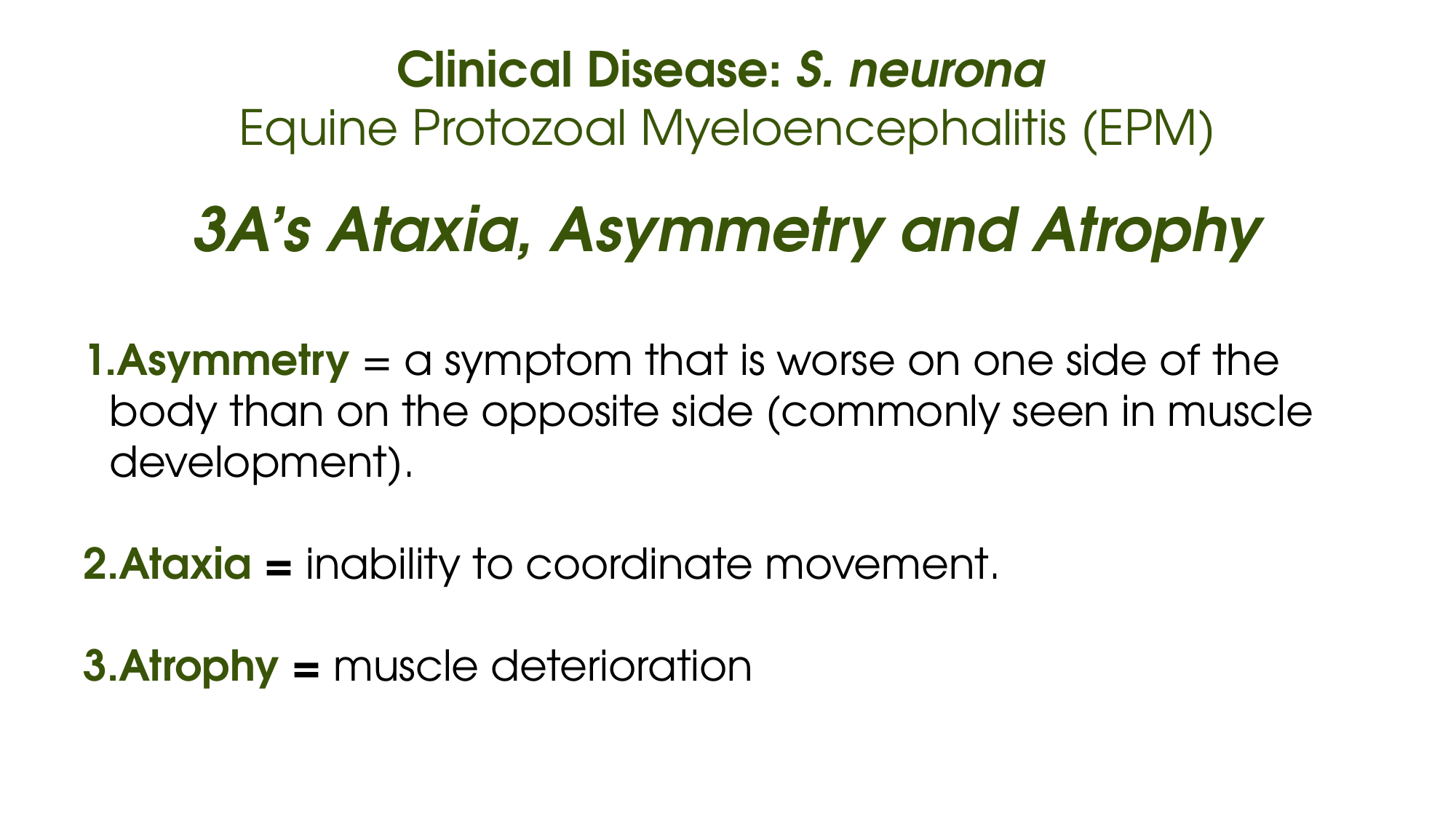

Clinical Disease: S. neurona
Equine Protozoal Myeloencephalitis (EPM)
3A’s Ataxia, Asymmetry and Atrophy
Asymmetry = a symptom that is worse on one side of the body than on the opposite side (commonly seen in muscle development).

Ataxia = inability to coordinate movement.

Atrophy = muscle deterioration